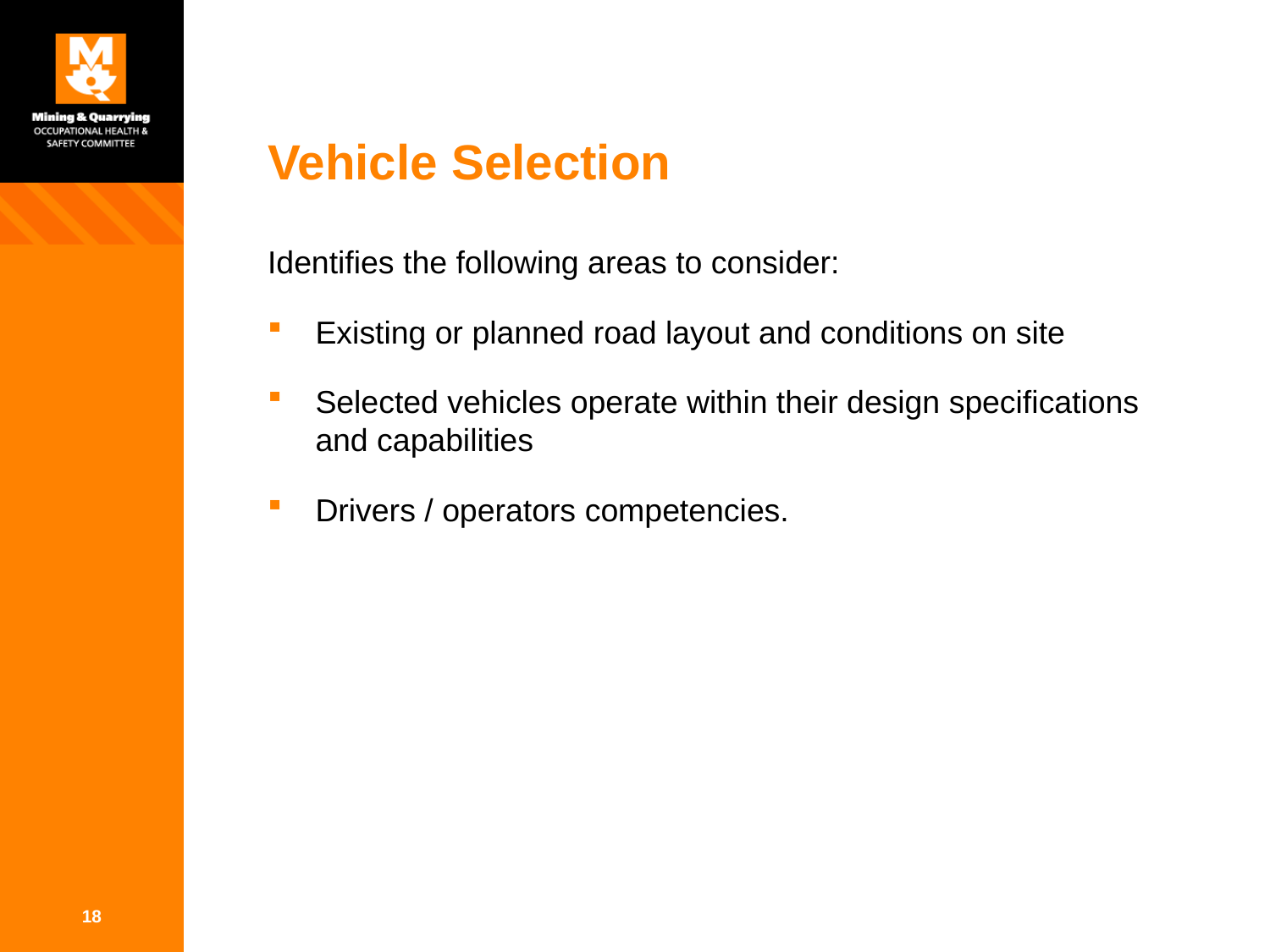

# Vehicle Selection
Identifies the following areas to consider:
Existing or planned road layout and conditions on site
Selected vehicles operate within their design specifications and capabilities
Drivers / operators competencies.
18